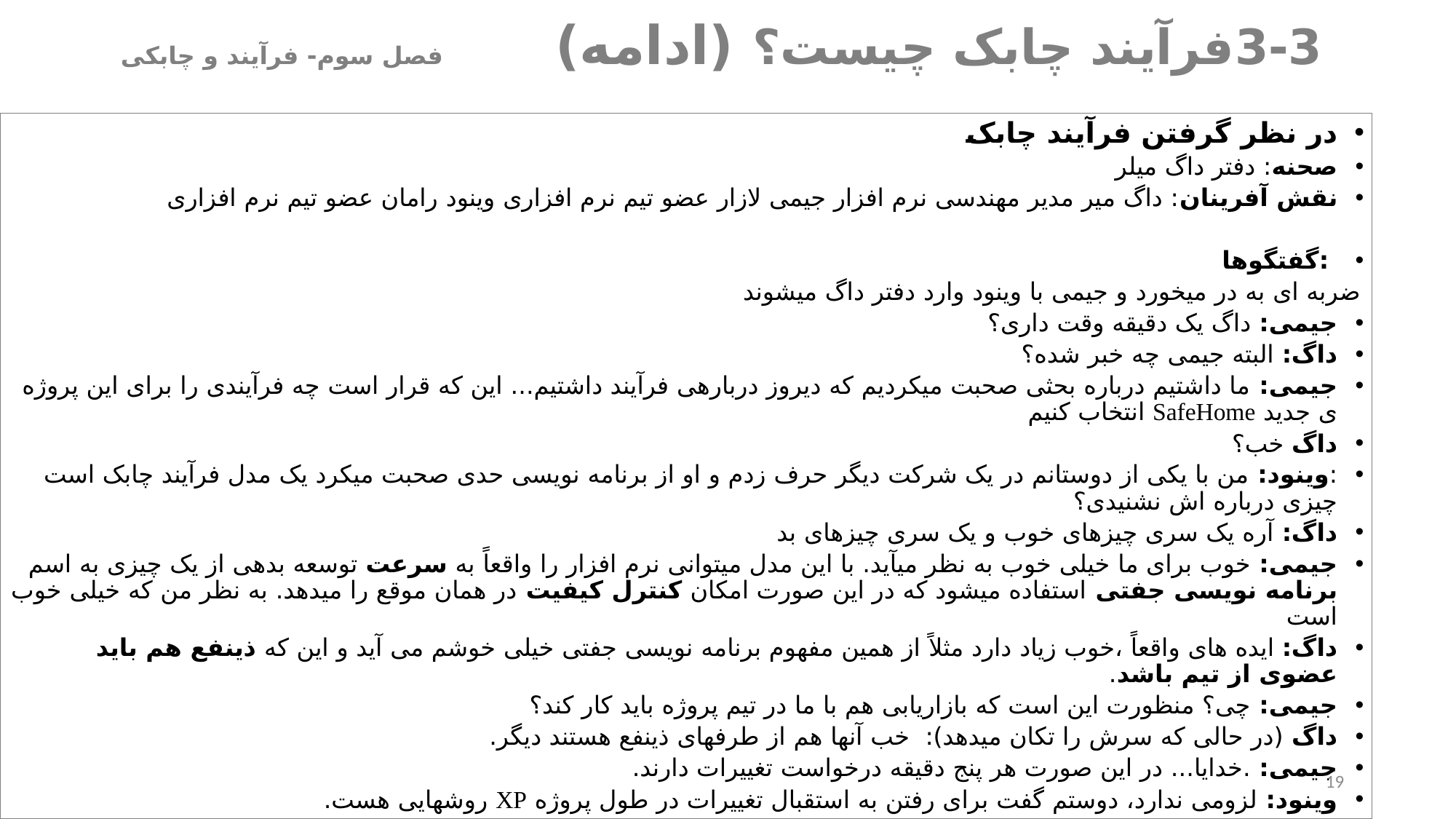

# 3-3	فرآیند چابک چیست؟ (ادامه) 		     فصل سوم- فرآیند و چابکی
در نظر گرفتن فرآیند چابک
صحنه: دفتر داگ میلر
نقش آفرینان: داگ میر مدیر مهندسی نرم افزار جیمی لازار عضو تیم نرم افزاری وینود رامان عضو تیم نرم افزاری

 :گفتگوها
ضربه ای به در میخورد و جیمی با وینود وارد دفتر داگ میشوند
جیمی: داگ یک دقیقه وقت داری؟
داگ: البته جیمی چه خبر شده؟
جیمی: ما داشتیم درباره بحثی صحبت میکردیم که دیروز دربارهی فرآیند داشتیم... این که قرار است چه فرآیندی را برای این پروژه ی جدید SafeHome انتخاب کنیم
داگ خب؟
:وینود: من با یکی از دوستانم در یک شرکت دیگر حرف زدم و او از برنامه نویسی حدی صحبت میکرد یک مدل فرآیند چابک است چیزی درباره اش نشنیدی؟
داگ: آره یک سری چیزهای خوب و یک سری چیزهای بد
جیمی: خوب برای ما خیلی خوب به نظر میآید. با این مدل میتوانی نرم افزار را واقعاً به سرعت توسعه بدهی از یک چیزی به اسم برنامه نویسی جفتی استفاده میشود که در این صورت امکان کنترل کیفیت در همان موقع را میدهد. به نظر من که خیلی خوب است
داگ: ایده های واقعاً ،خوب زیاد دارد مثلاً از همین مفهوم برنامه نویسی جفتی خیلی خوشم می آید و این که ذینفع هم باید عضوی از تیم باشد.
جیمی: چی؟ منظورت این است که بازاریابی هم با ما در تیم پروژه باید کار کند؟
داگ (در حالی که سرش را تکان میدهد):  خب آنها هم از طرفهای ذینفع هستند دیگر.
جیمی: .خدایا... در این صورت هر پنج دقیقه درخواست تغییرات دارند.
وینود: لزومی ندارد، دوستم گفت برای رفتن به استقبال تغییرات در طول پروژه XP روشهایی هست.

19